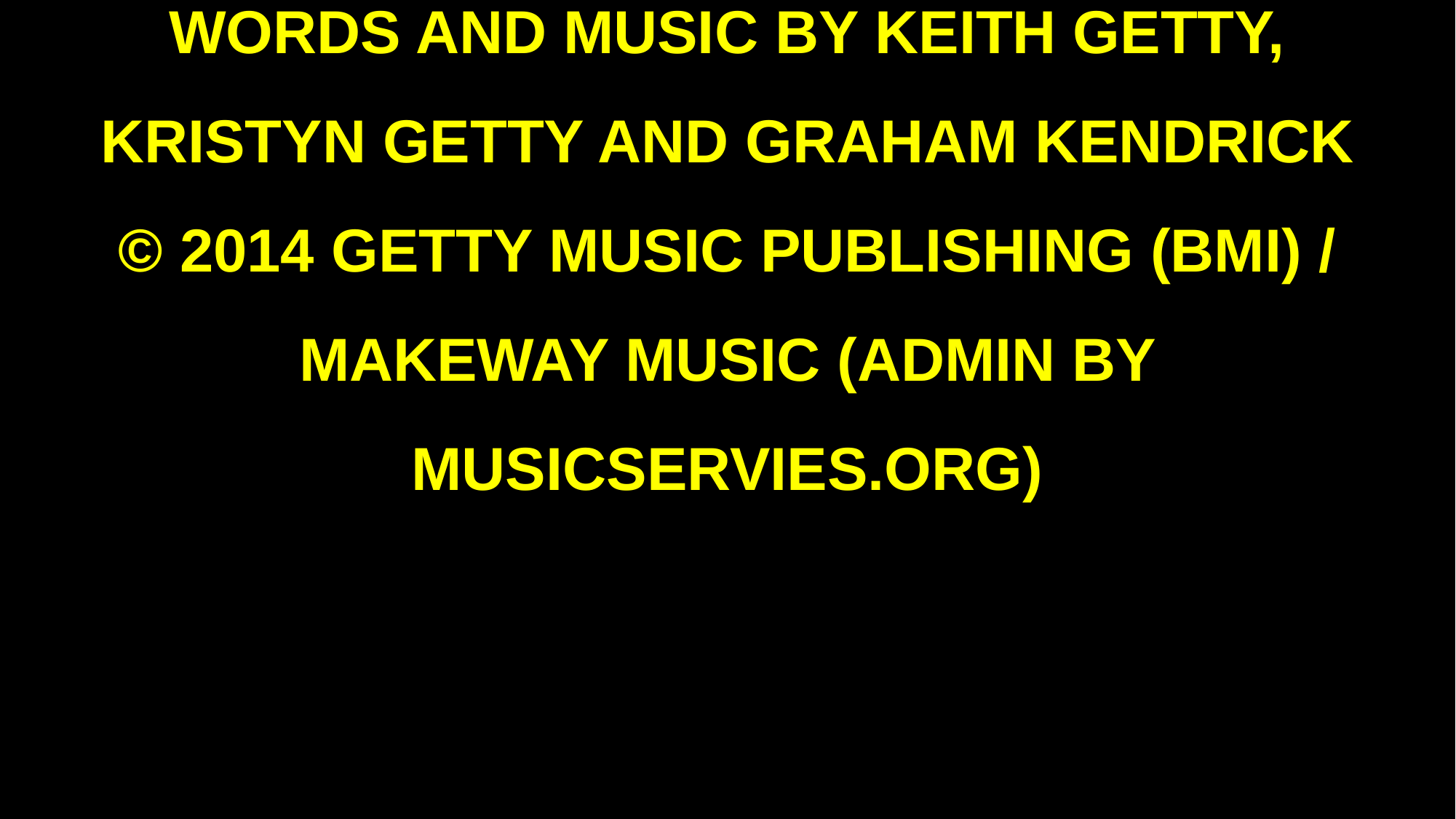

WORDS AND MUSIC BY KEITH GETTY, KRISTYN GETTY AND GRAHAM KENDRICK
© 2014 GETTY MUSIC PUBLISHING (BMI) / MAKEWAY MUSIC (ADMIN BY MUSICSERVIES.ORG)